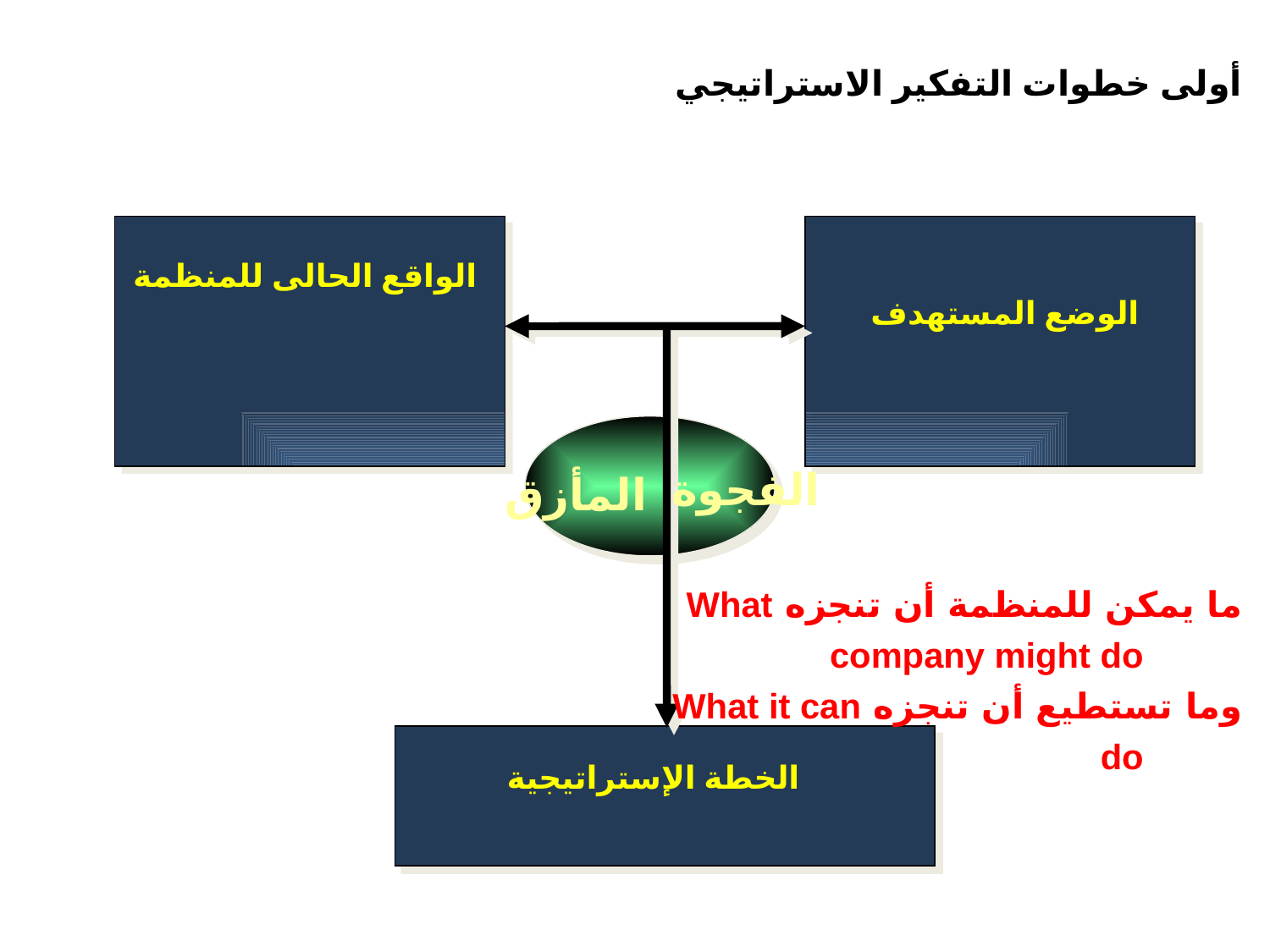

# أولى خطوات التفكير الاستراتيجي

الواقع الحالى للمنظمة
الوضع المستهدف

الفجوة
المأزق
ما يمكن للمنظمة أن تنجزه What company might do
وما تستطيع أن تنجزه What it can do

الخطة الإستراتيجية